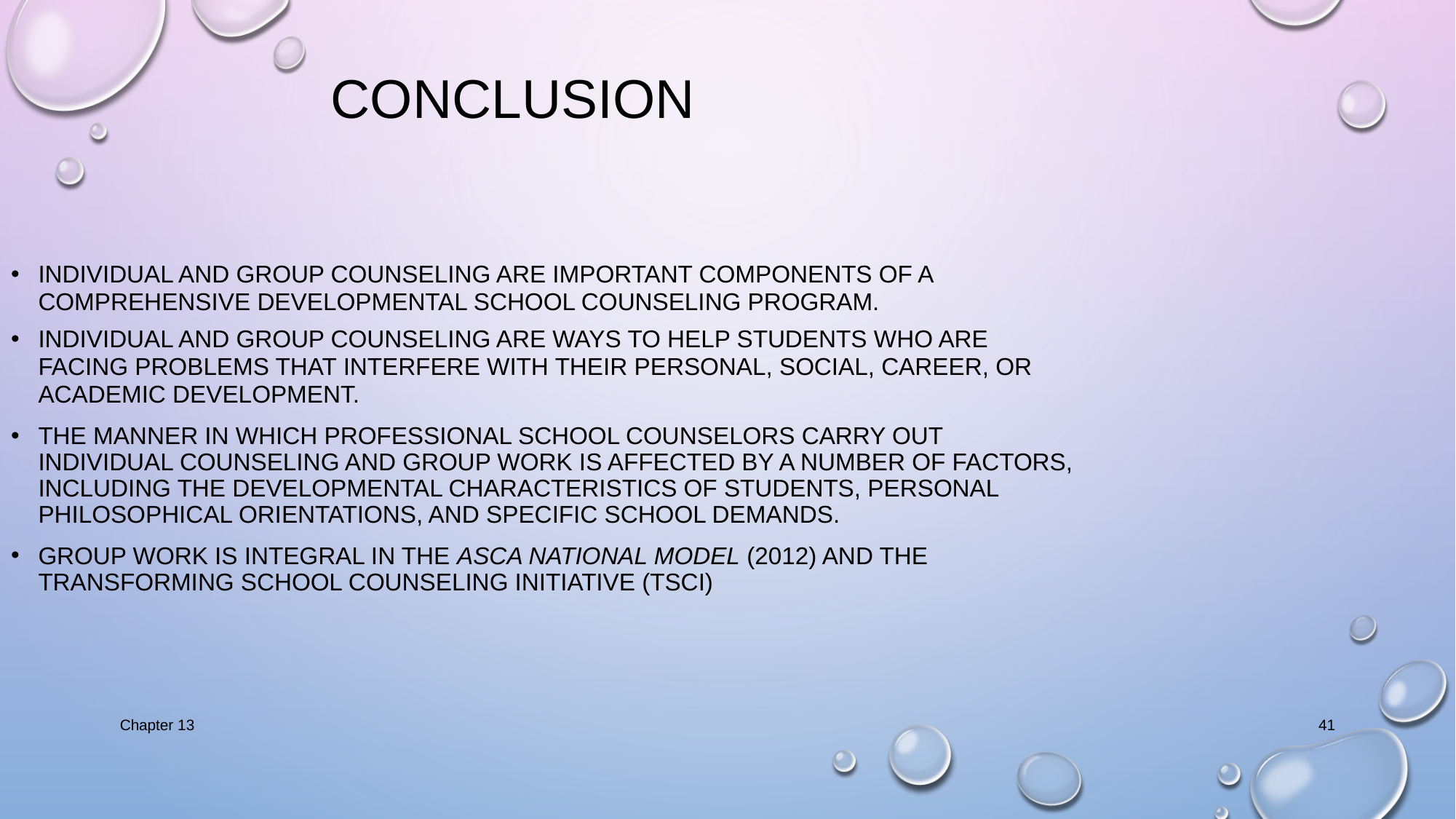

Conclusion
Individual and group counseling are important components of a comprehensive developmental school counseling program.
Individual and group counseling are ways to help students who are facing problems that interfere with their personal, social, career, or academic development.
The manner in which professional school counselors carry out individual counseling and group work is affected by a number of factors, including the developmental characteristics of students, personal philosophical orientations, and specific school demands.
Group work is integral in the ASCA National Model (2012) and the Transforming School Counseling Initiative (TSCI)
Chapter 13
41